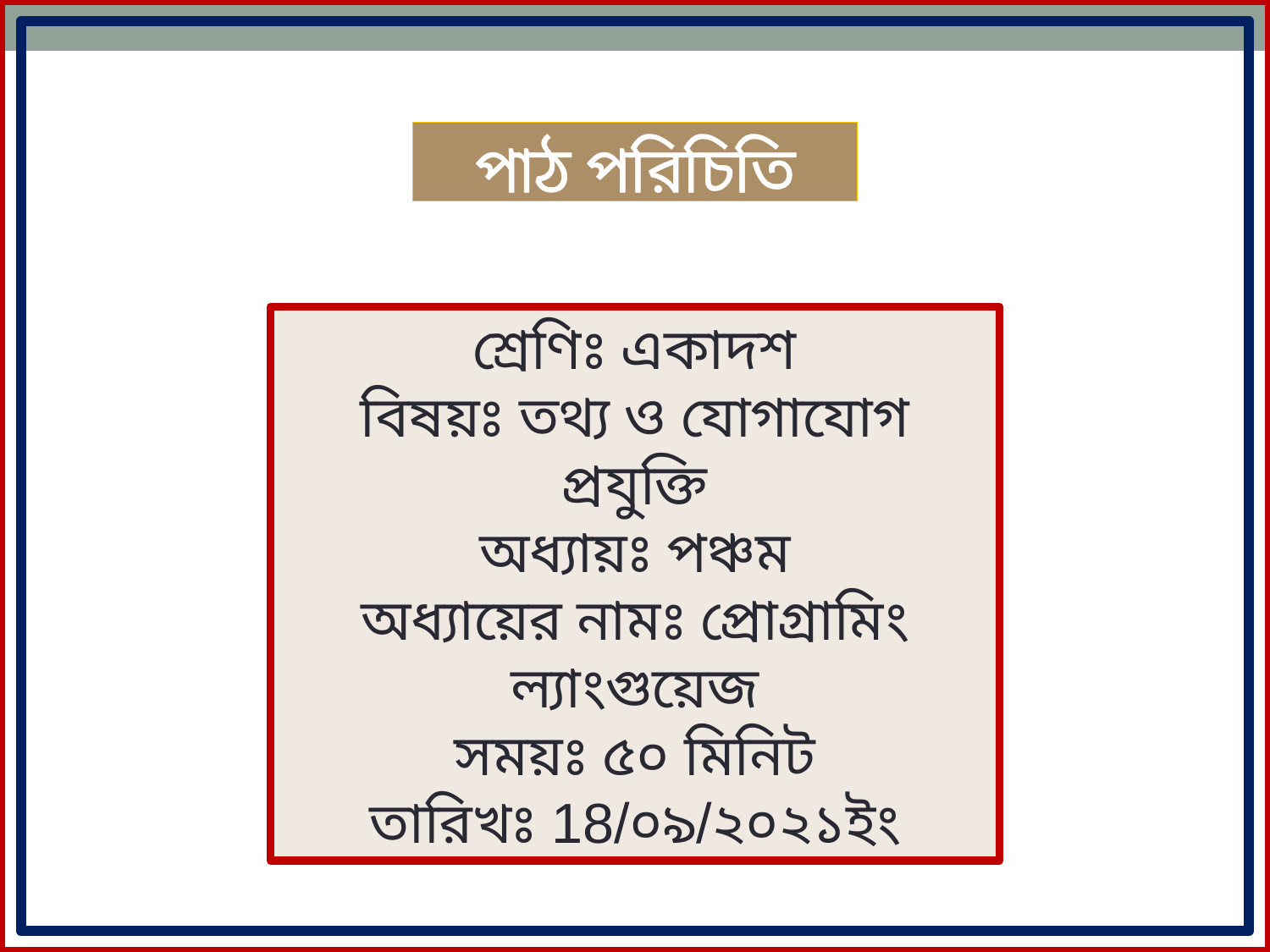

পাঠ পরিচিতি
শ্রেণিঃ একাদশ
বিষয়ঃ তথ্য ও যোগাযোগ প্রযুক্তি
অধ্যায়ঃ পঞ্চম
অধ্যায়ের নামঃ প্রোগ্রামিং ল্যাংগুয়েজ
সময়ঃ ৫০ মিনিট
তারিখঃ 18/০৯/২০২১ইং